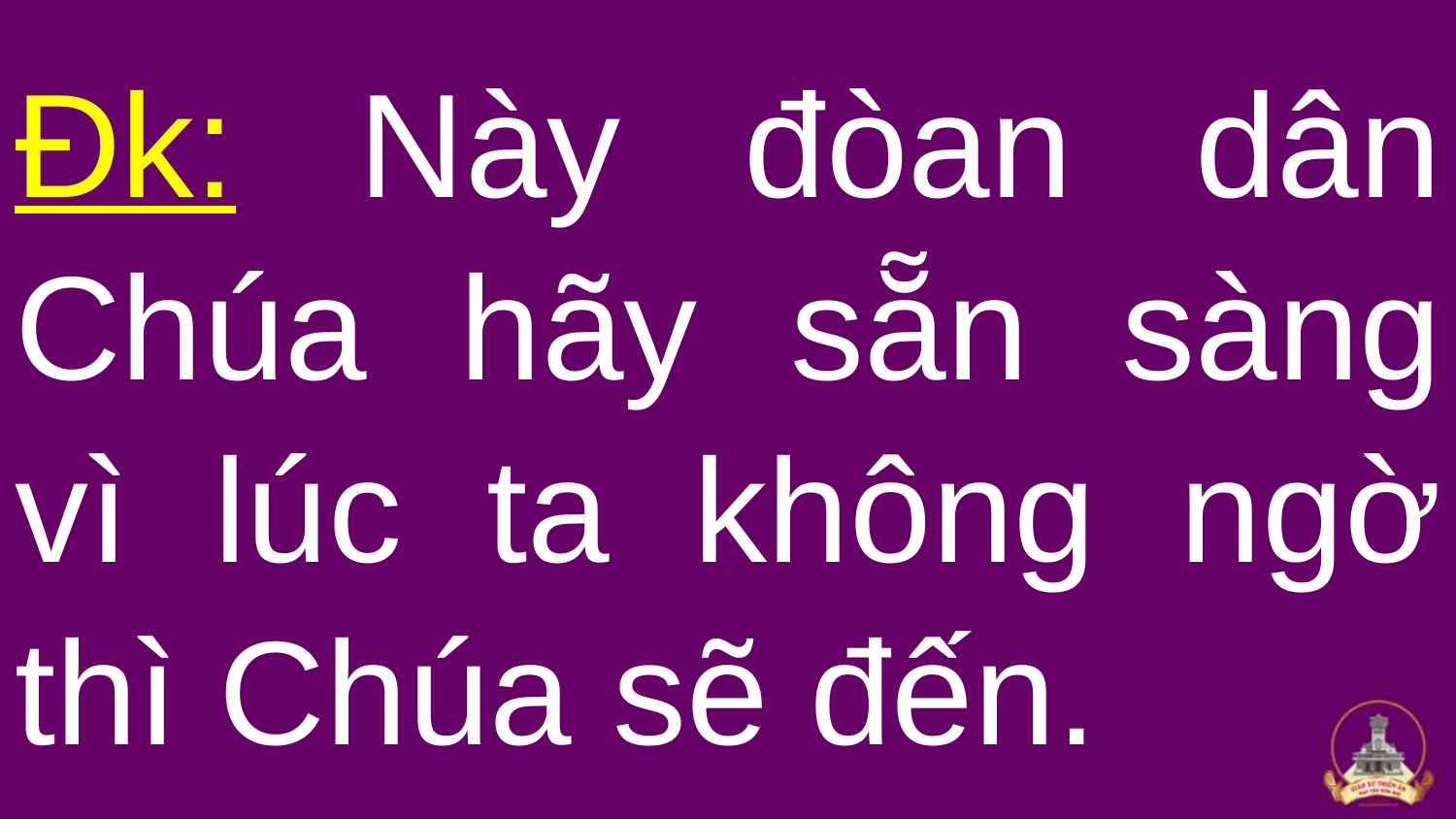

# Đk: Này đòan dân Chúa hãy sẵn sàng vì lúc ta không ngờ thì Chúa sẽ đến.